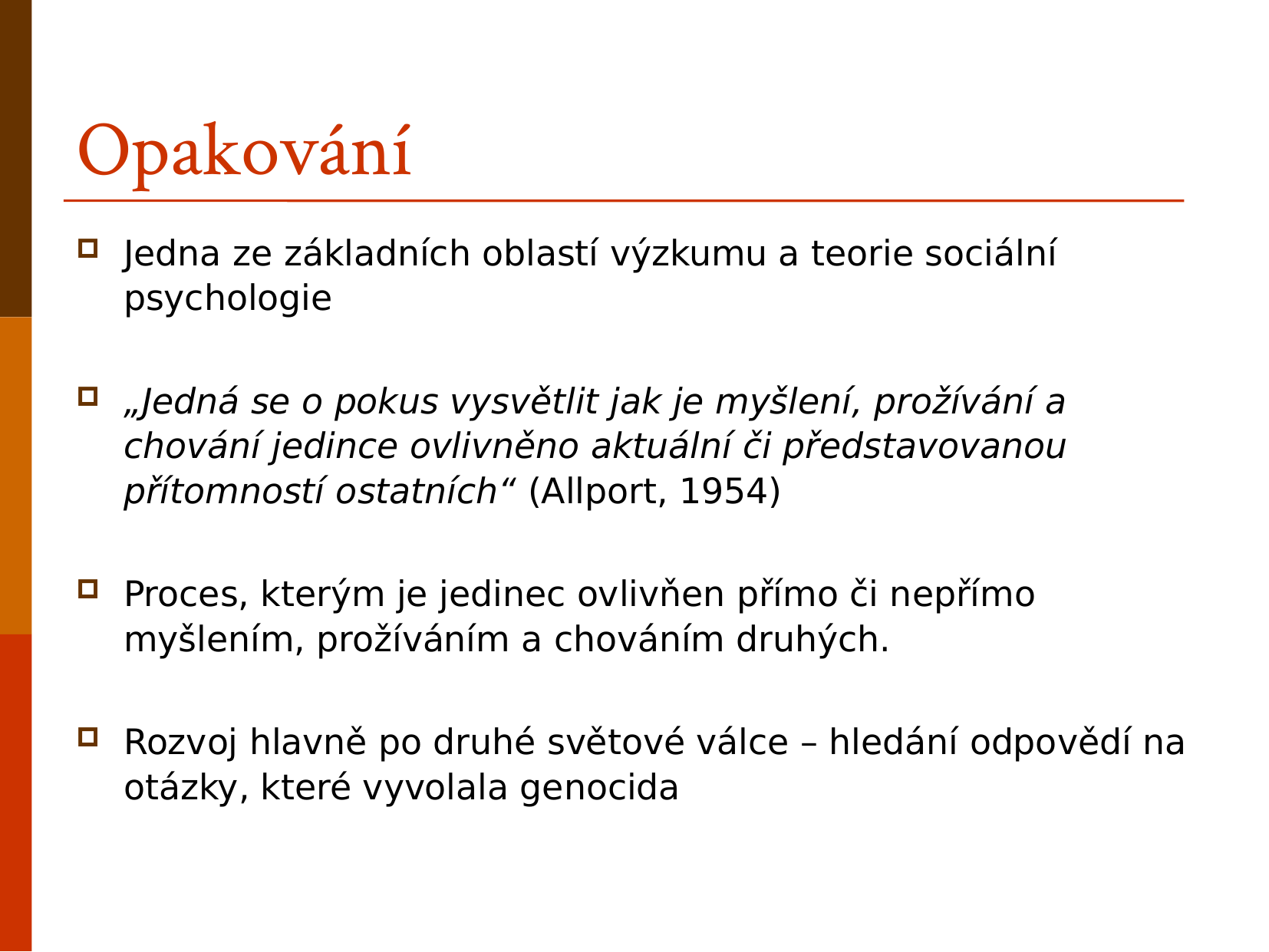

# Opakování
Jedna ze základních oblastí výzkumu a teorie sociální psychologie

„Jedná se o pokus vysvětlit jak je myšlení, prožívání a chování jedince ovlivněno aktuální či představovanou přítomností ostatních“ (Allport, 1954)

Proces, kterým je jedinec ovlivňen přímo či nepřímo myšlením, prožíváním a chováním druhých.

Rozvoj hlavně po druhé světové válce – hledání odpovědí na otázky, které vyvolala genocida